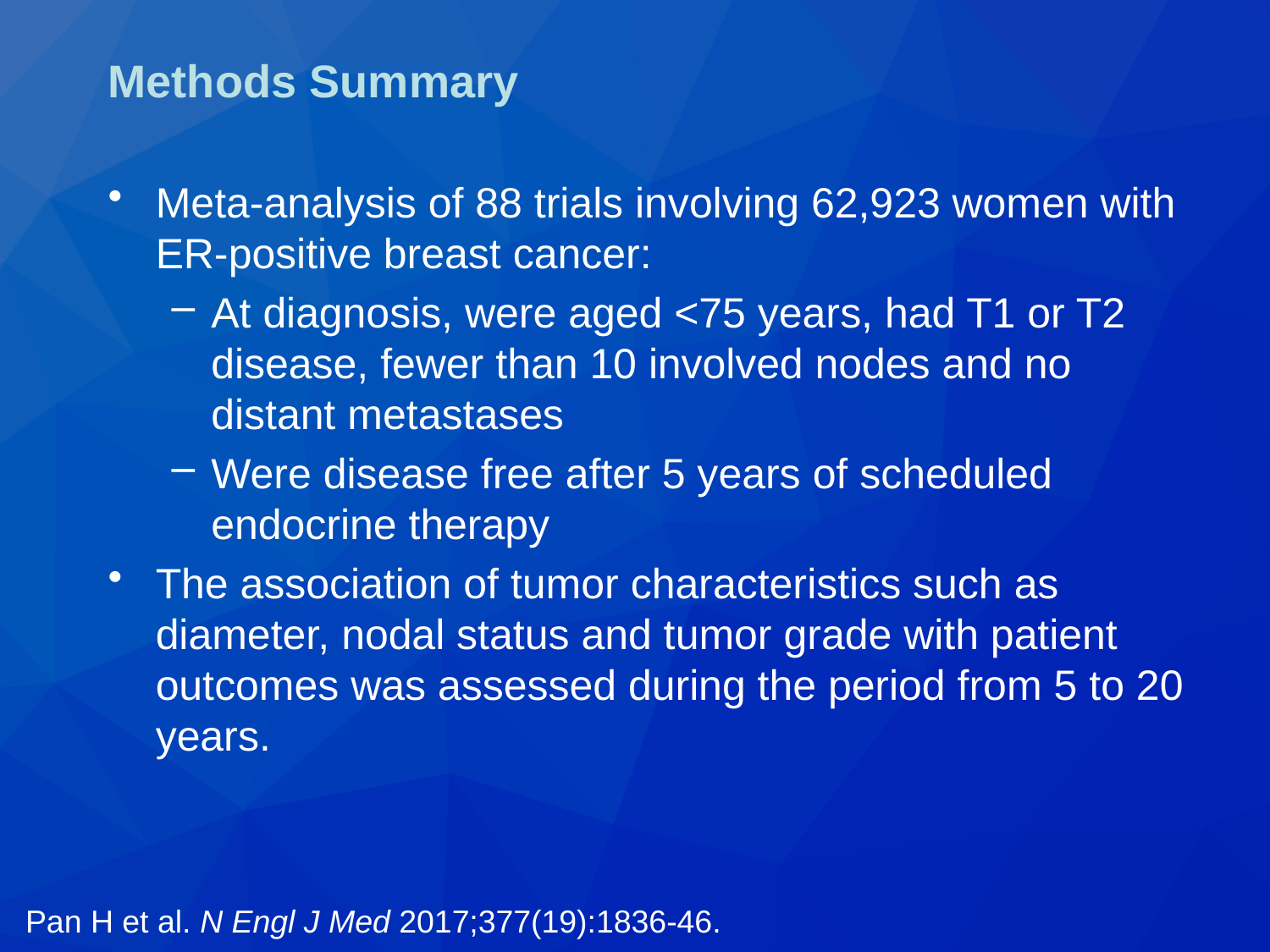

# Methods Summary
Meta-analysis of 88 trials involving 62,923 women with ER-positive breast cancer:
At diagnosis, were aged <75 years, had T1 or T2 disease, fewer than 10 involved nodes and no distant metastases
Were disease free after 5 years of scheduled endocrine therapy
The association of tumor characteristics such as diameter, nodal status and tumor grade with patient outcomes was assessed during the period from 5 to 20 years.
Pan H et al. N Engl J Med 2017;377(19):1836-46.